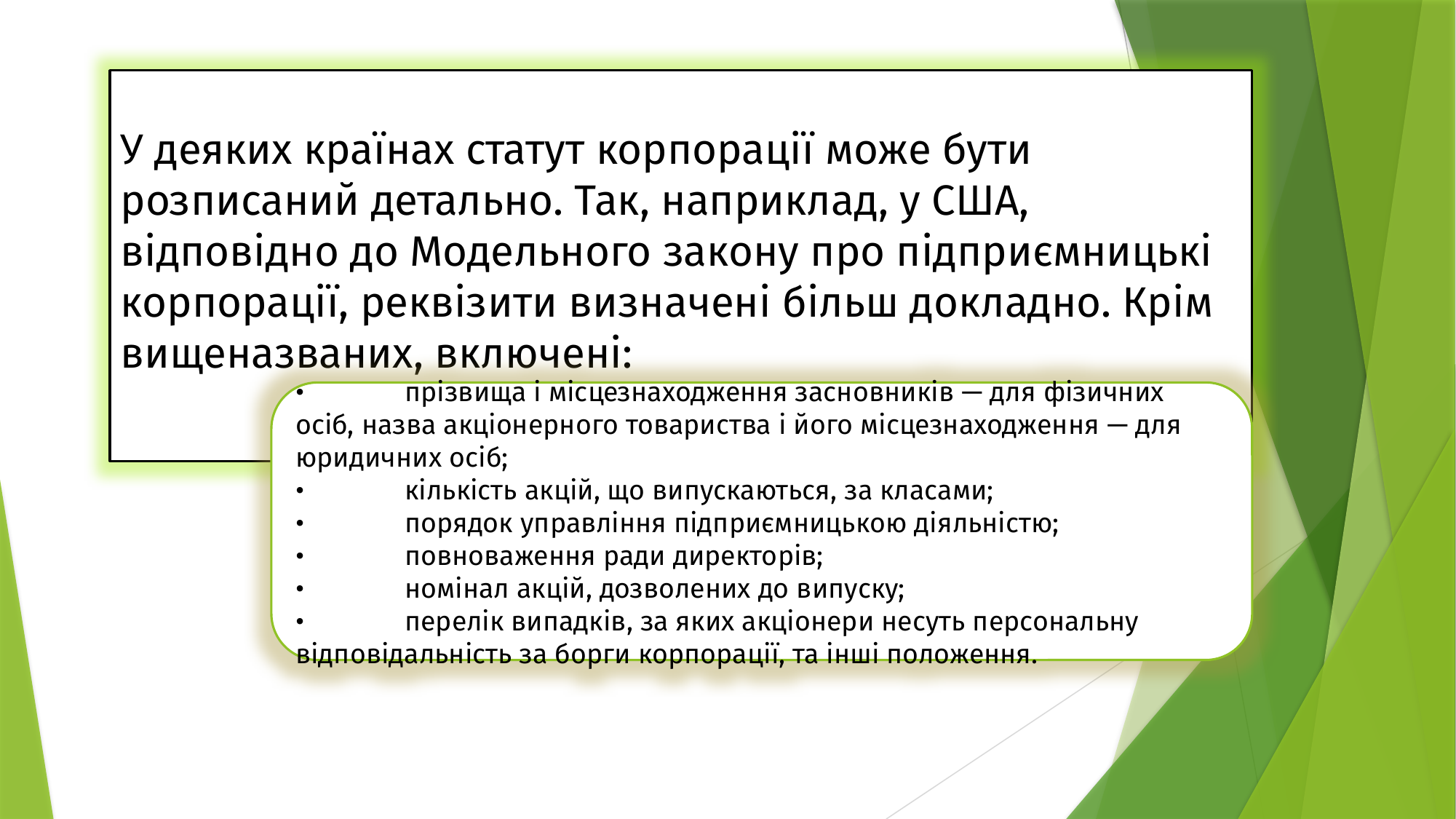

У деяких країнах статут корпорації може бути розписаний детально. Так, наприклад, у США, відповідно до Модельного закону про підприємницькі корпорації, реквізити визначені більш докладно. Крім вищеназваних, включені:

•	прізвища і місцезнаходження засновників — для фізичних осіб, назва акціонерного товариства і його місцезнаходження — для юридичних осіб;
•	кількість акцій, що випускаються, за класами;
•	порядок управління підприємницькою діяльністю;
•	повноваження ради директорів;
•	номінал акцій, дозволених до випуску;
•	перелік випадків, за яких акціонери несуть персональну відповідальність за борги корпорації, та інші положення.